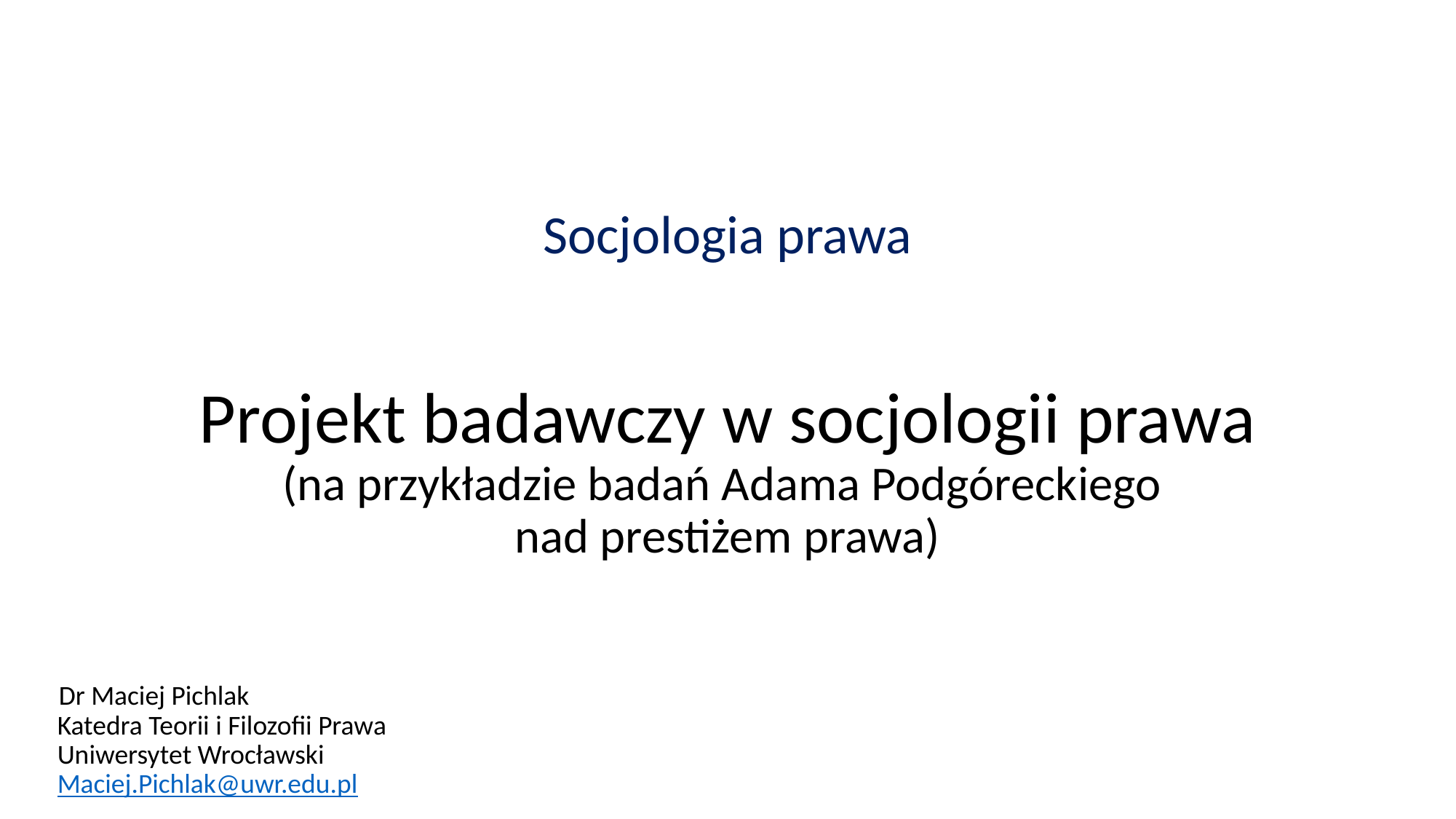

# Socjologia prawa Projekt badawczy w socjologii prawa (na przykładzie badań Adama Podgóreckiego nad prestiżem prawa)

	Dr Maciej Pichlak
Katedra Teorii i Filozofii Prawa
Uniwersytet Wrocławski
Maciej.Pichlak@uwr.edu.pl